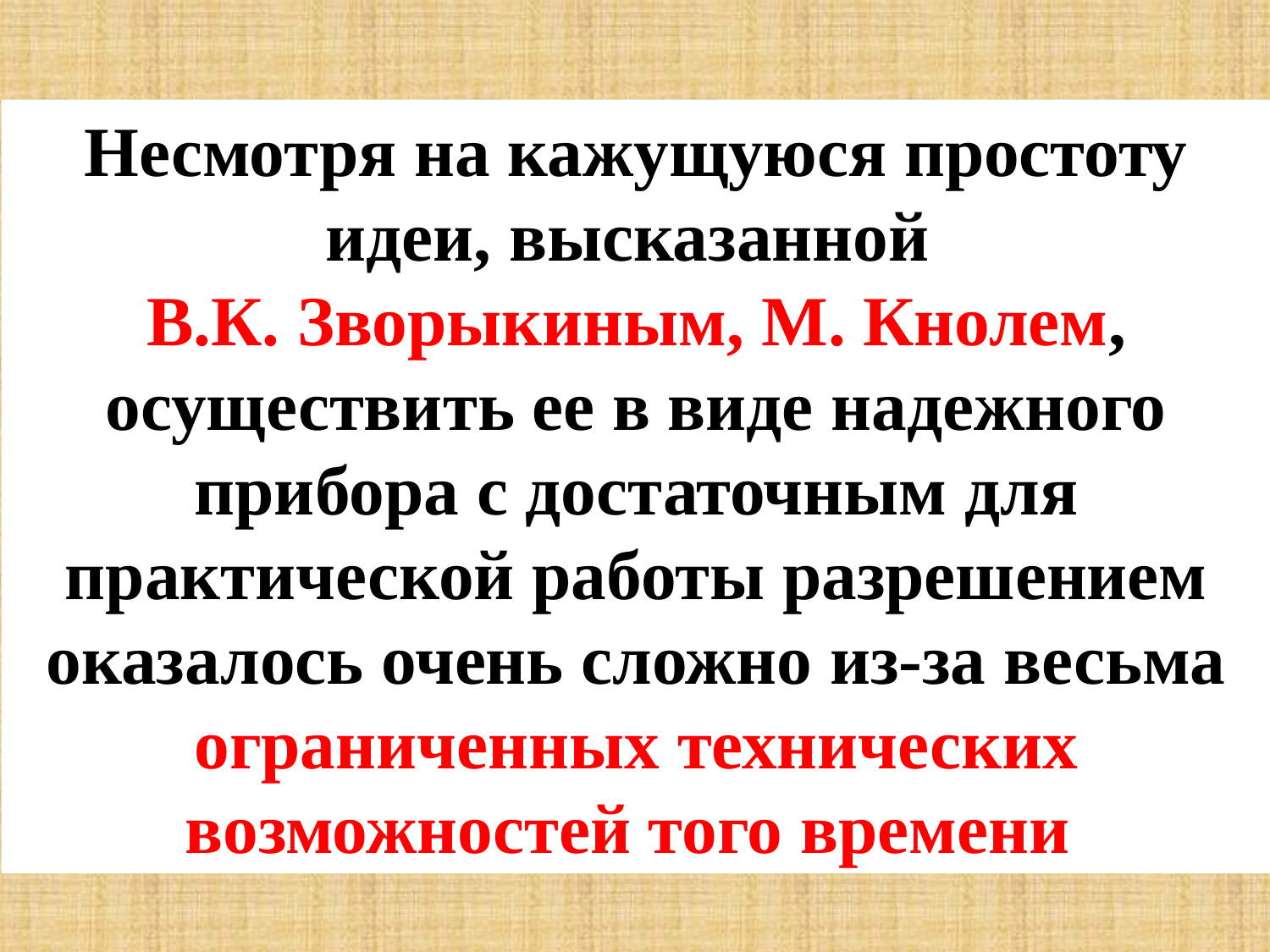

Несмотря на кажущуюся простоту идеи, высказанной
В.К. Зворыкиным, М. Кнолем, осуществить ее в виде надежного прибора с достаточным для практической работы разрешением оказалось очень сложно из-за весьма ограниченных технических возможностей того времени